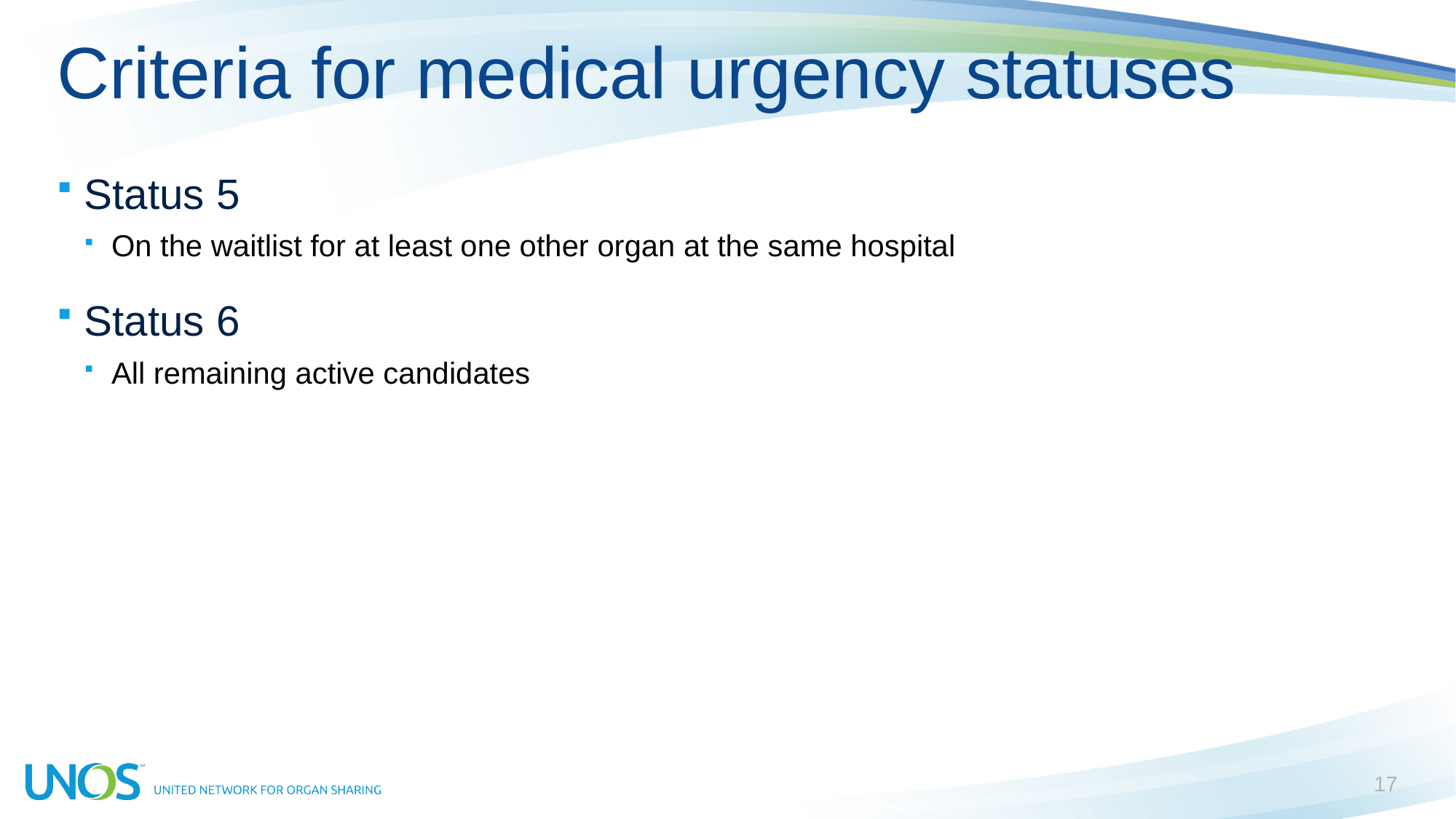

# Criteria for medical urgency statuses
Status 5
On the waitlist for at least one other organ at the same hospital
Status 6
All remaining active candidates
17